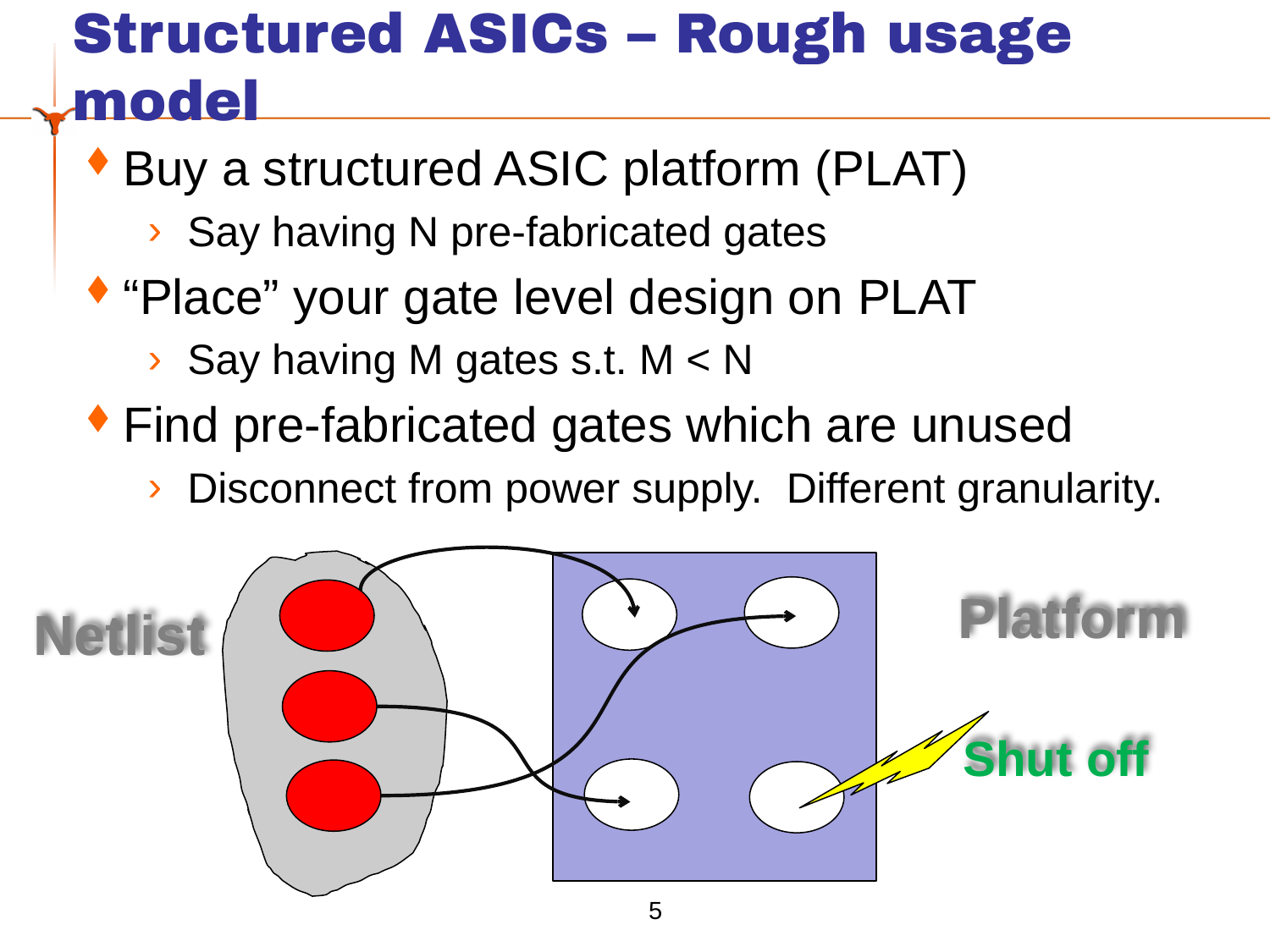

# Structured ASICs – Rough usage model
Buy a structured ASIC platform (PLAT)
Say having N pre-fabricated gates
“Place” your gate level design on PLAT
Say having M gates s.t. M < N
Find pre-fabricated gates which are unused
Disconnect from power supply.  Different granularity.

Platform

Netlist

Shut off

5